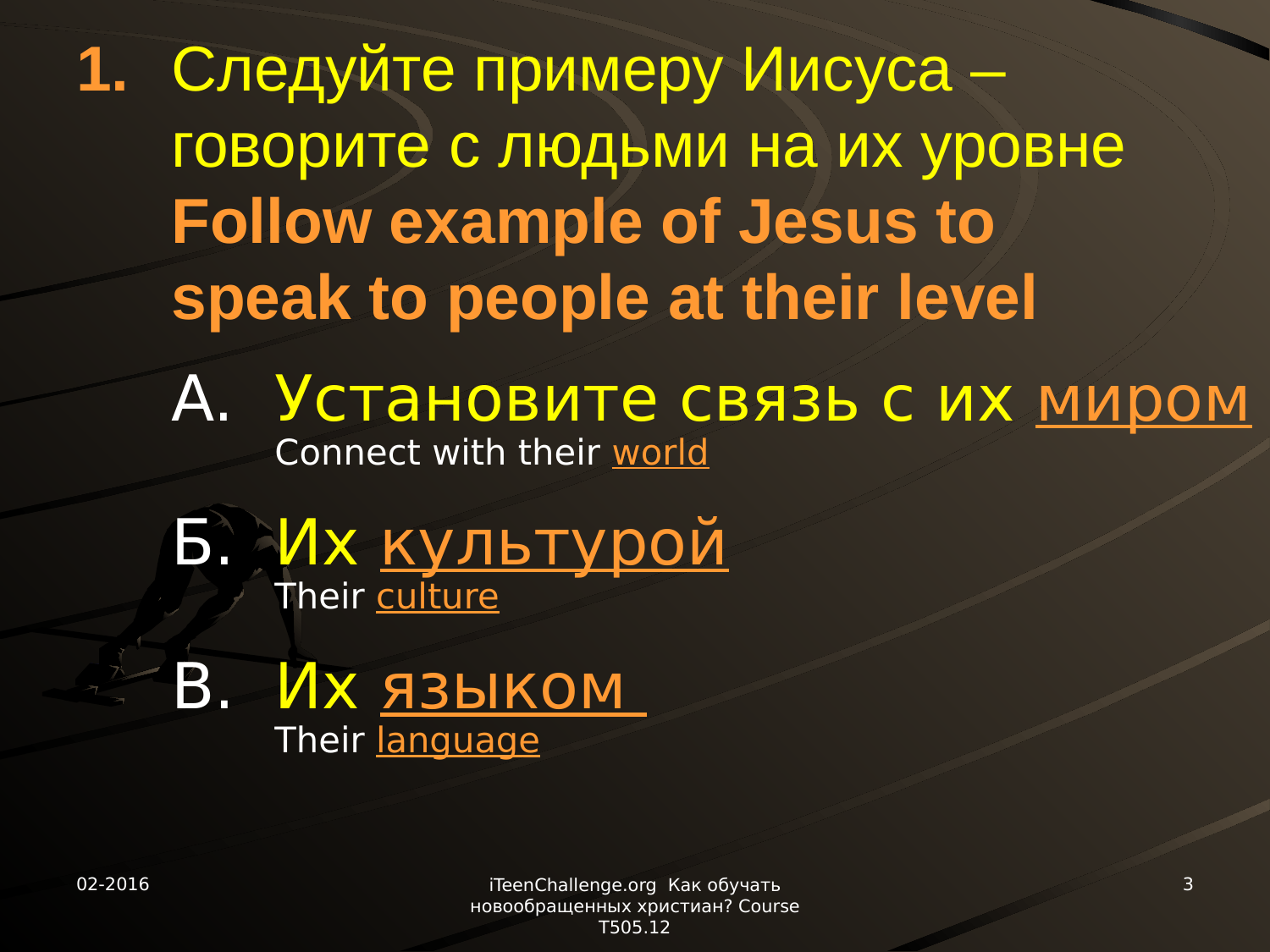

# 1. 	Следуйте примеру Иисуса – говорите с людьми на их уровне Follow example of Jesus to speak to people at their level
A.	Установите связь с их миром
Connect with their world
Б.	Их культурой
Their culture
B.	Их языком
Their language

02-2016
3
iTeenChallenge.org  Как обучать новообращенных христиан? Course T505.12